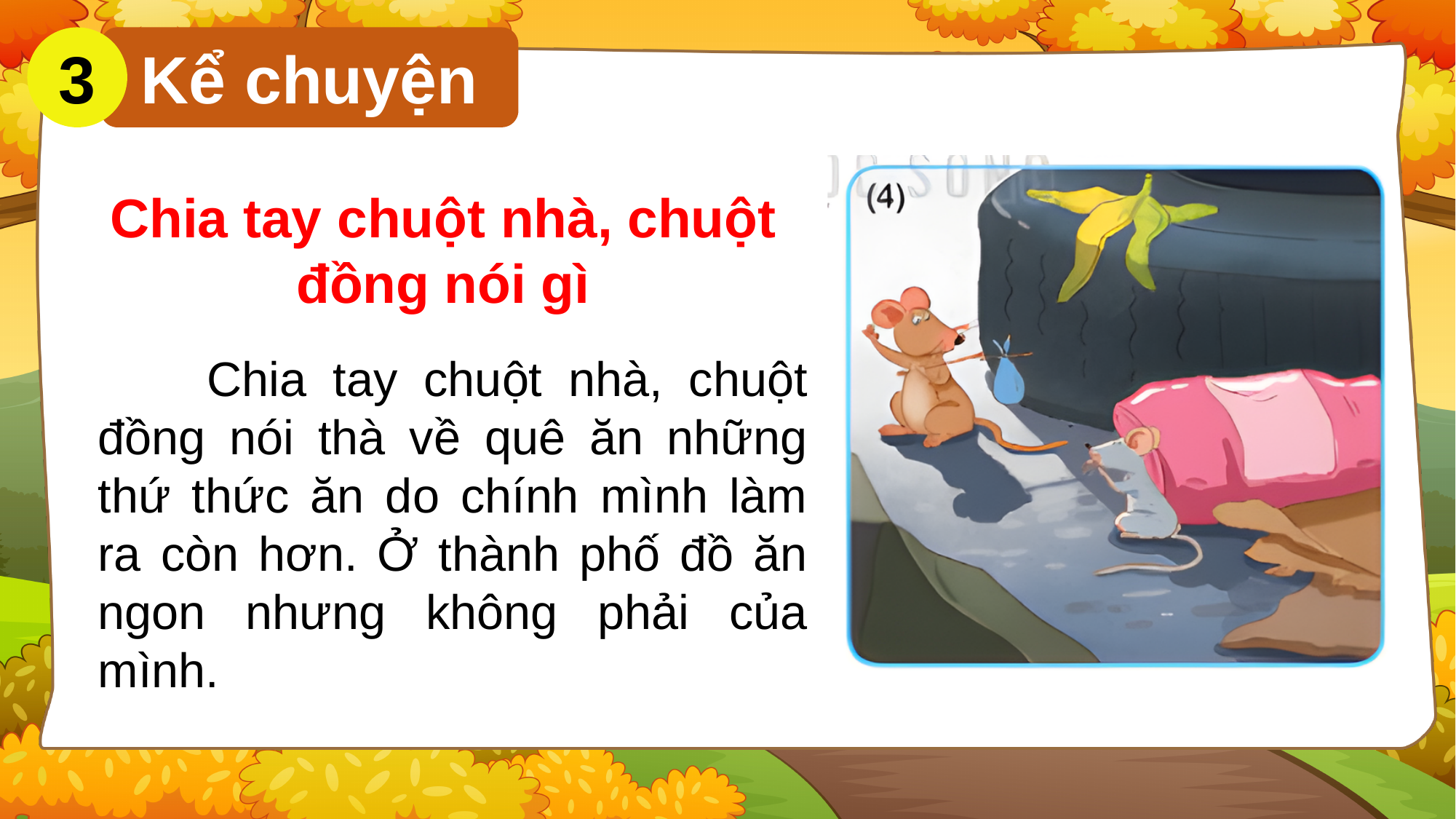

3
Kể chuyện
Chia tay chuột nhà, chuột đồng nói gì

	Chia tay chuột nhà, chuột đồng nói thà về quê ăn những thứ thức ăn do chính mình làm ra còn hơn. Ở thành phố đồ ăn ngon nhưng không phải của mình.